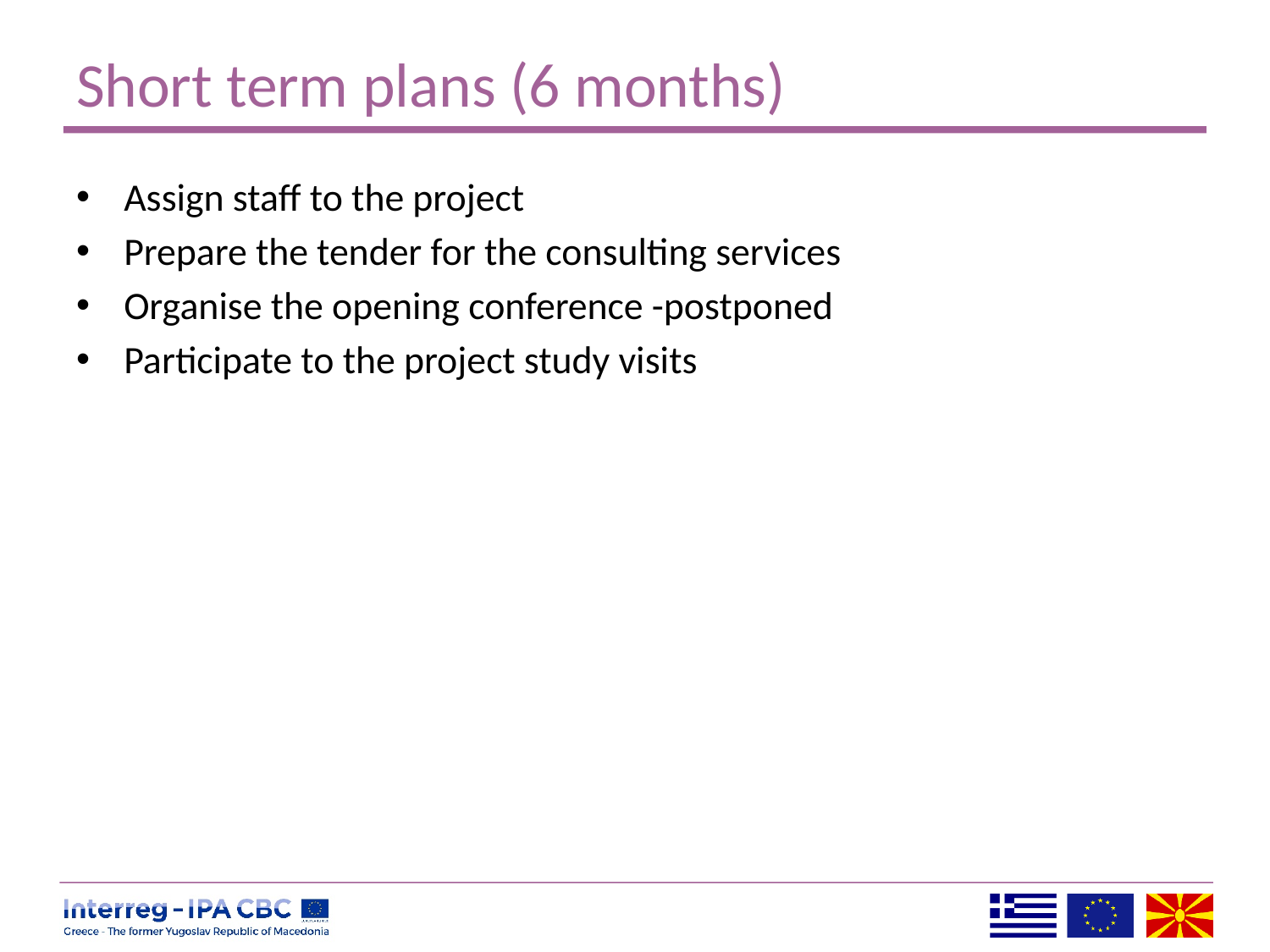

# Short term plans (6 months)
Assign staff to the project
Prepare the tender for the consulting services
Organise the opening conference -postponed
Participate to the project study visits